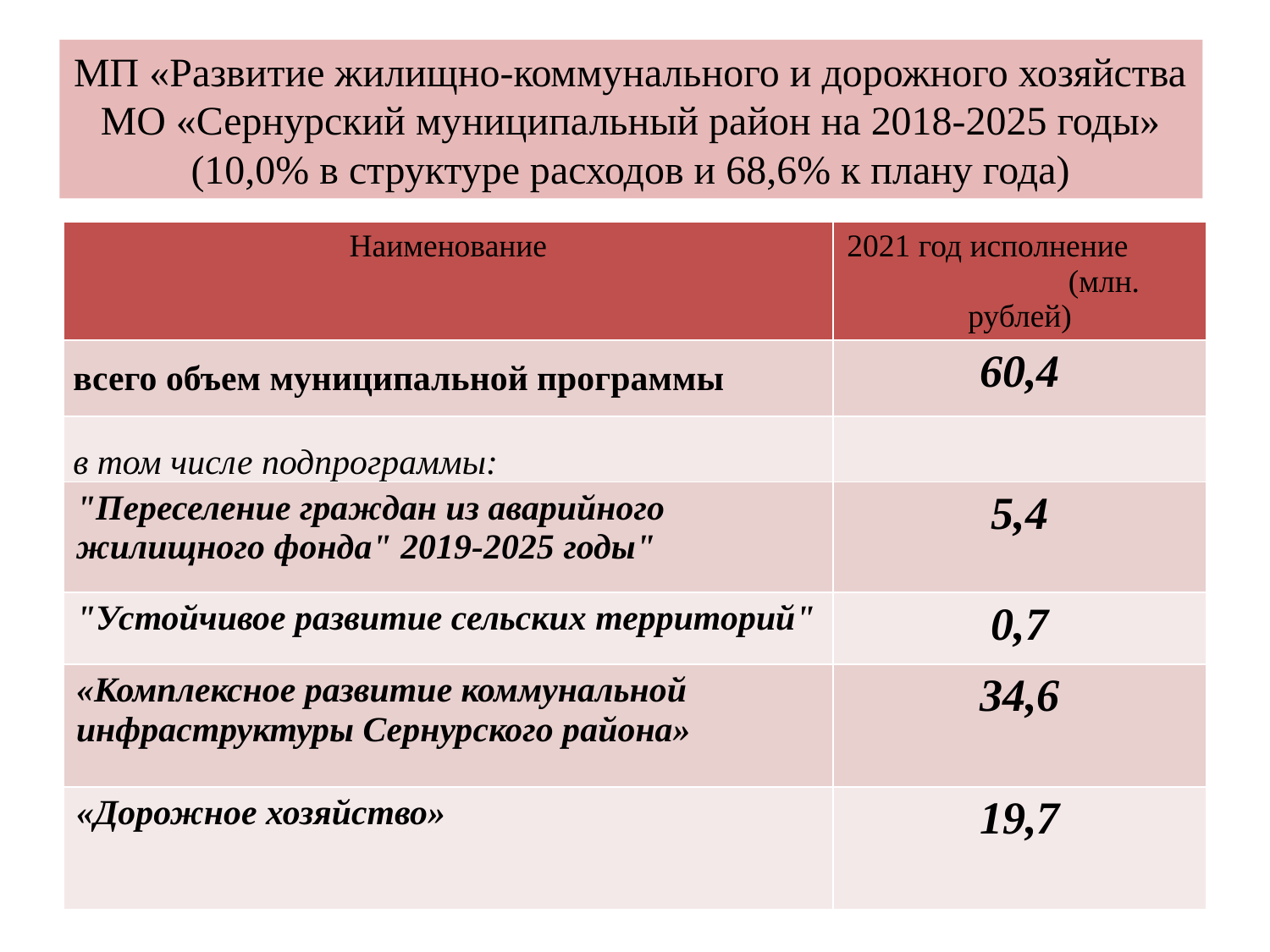

# МП «Развитие жилищно-коммунального и дорожного хозяйства МО «Сернурский муниципальный район на 2018-2025 годы» (10,0% в структуре расходов и 68,6% к плану года)
| Наименование | 2021 год исполнение (млн. рублей) |
| --- | --- |
| всего объем муниципальной программы | 60,4 |
| в том числе подпрограммы: |  |
| "Переселение граждан из аварийного жилищного фонда" 2019-2025 годы" | 5,4 |
| "Устойчивое развитие сельских территорий" | 0,7 |
| «Комплексное развитие коммунальной инфраструктуры Сернурского района» | 34,6 |
| «Дорожное хозяйство» | 19,7 |